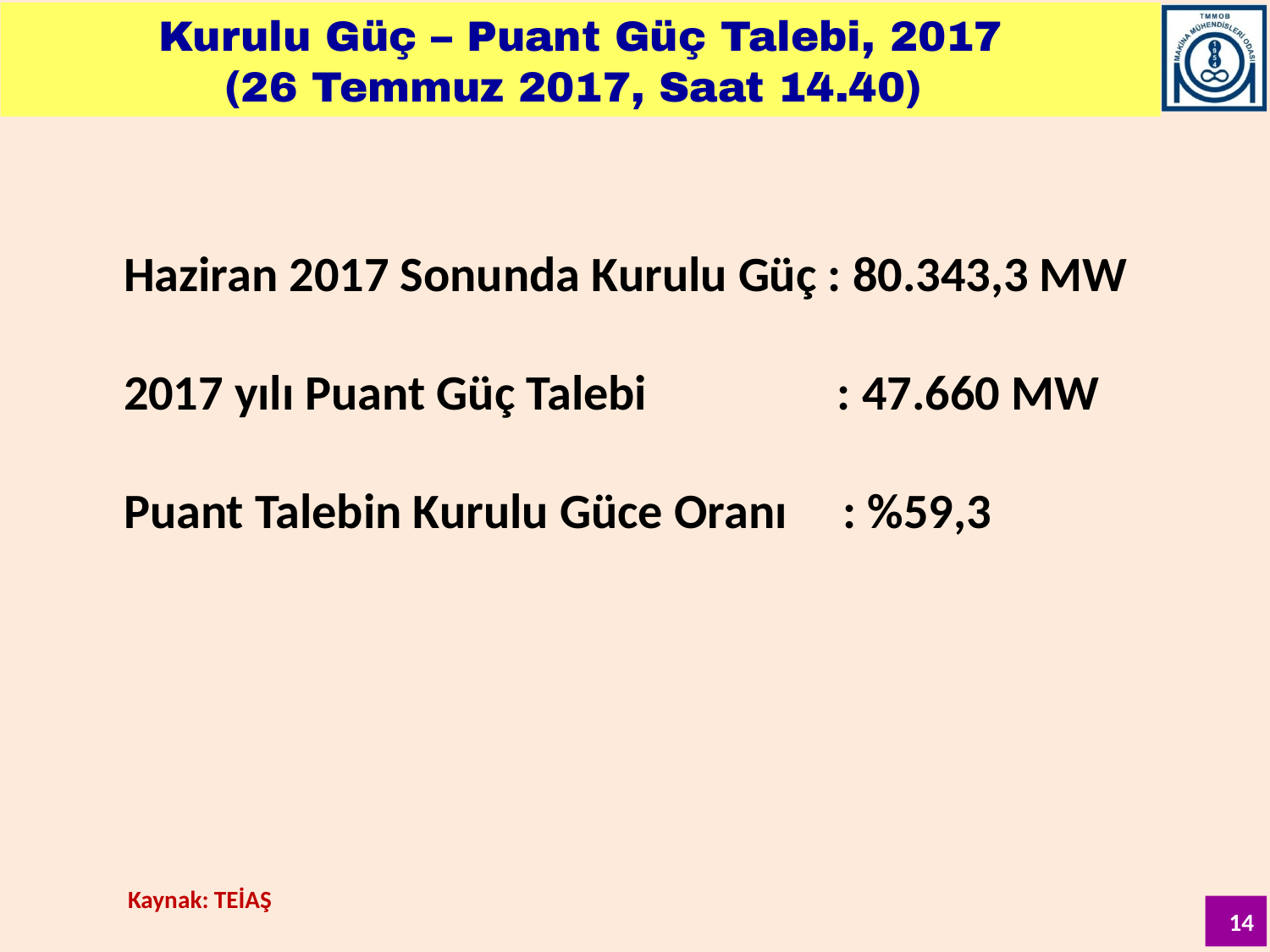

Kurulu Güç – Puant Güç Talebi, 2017
(26 Temmuz 2017, Saat 14.40)
Haziran 2017 Sonunda Kurulu Güç : 80.343,3 MW

2017 yılı Puant Güç Talebi                 : 47.660 MW

Puant Talebin Kurulu Güce Oranı     : %59,3
Kaynak: TEİAŞ
14